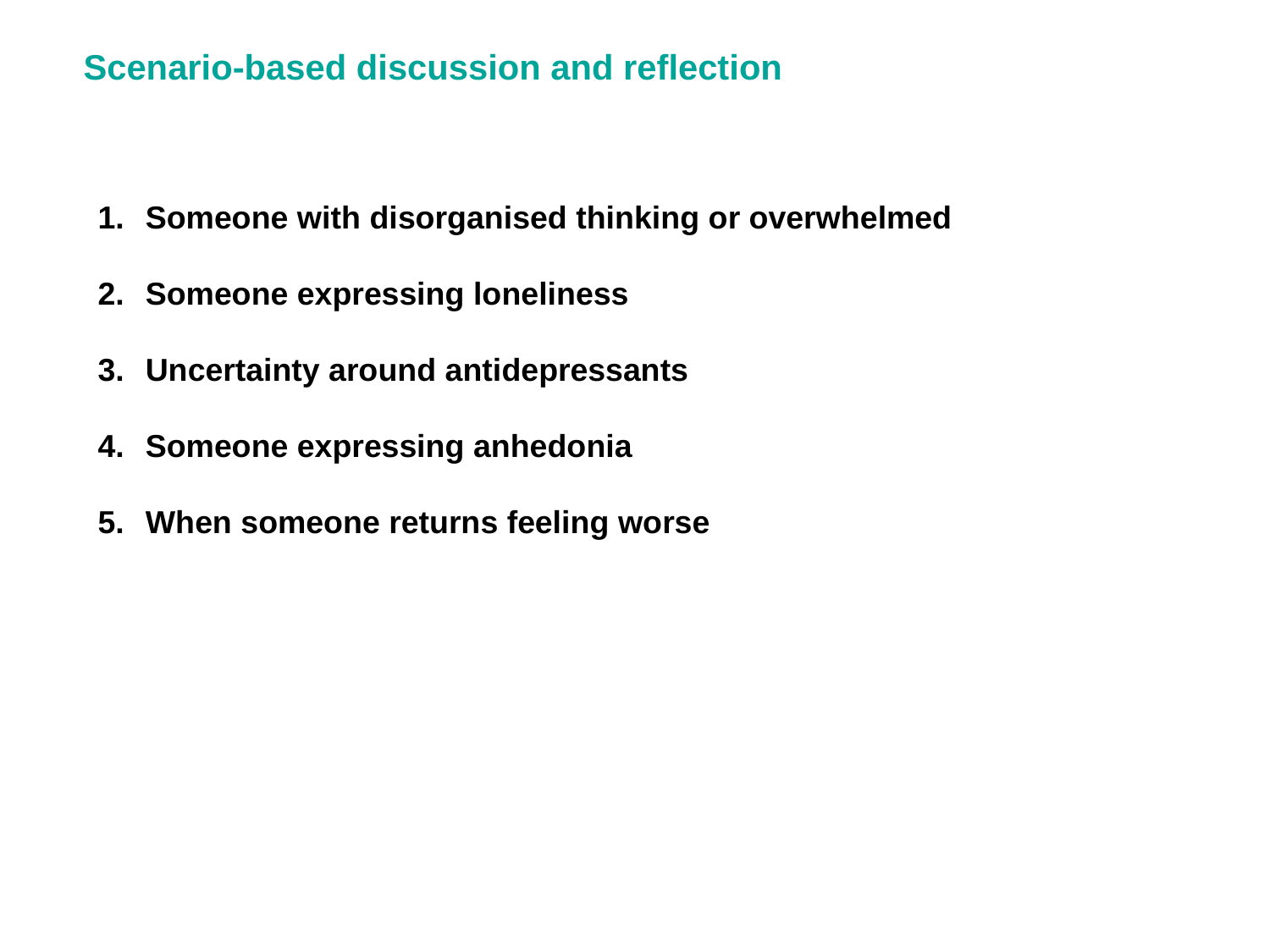

Scenario-based discussion and reflection
Someone with disorganised thinking or overwhelmed

Someone expressing loneliness

Uncertainty around antidepressants

Someone expressing anhedonia

When someone returns feeling worse